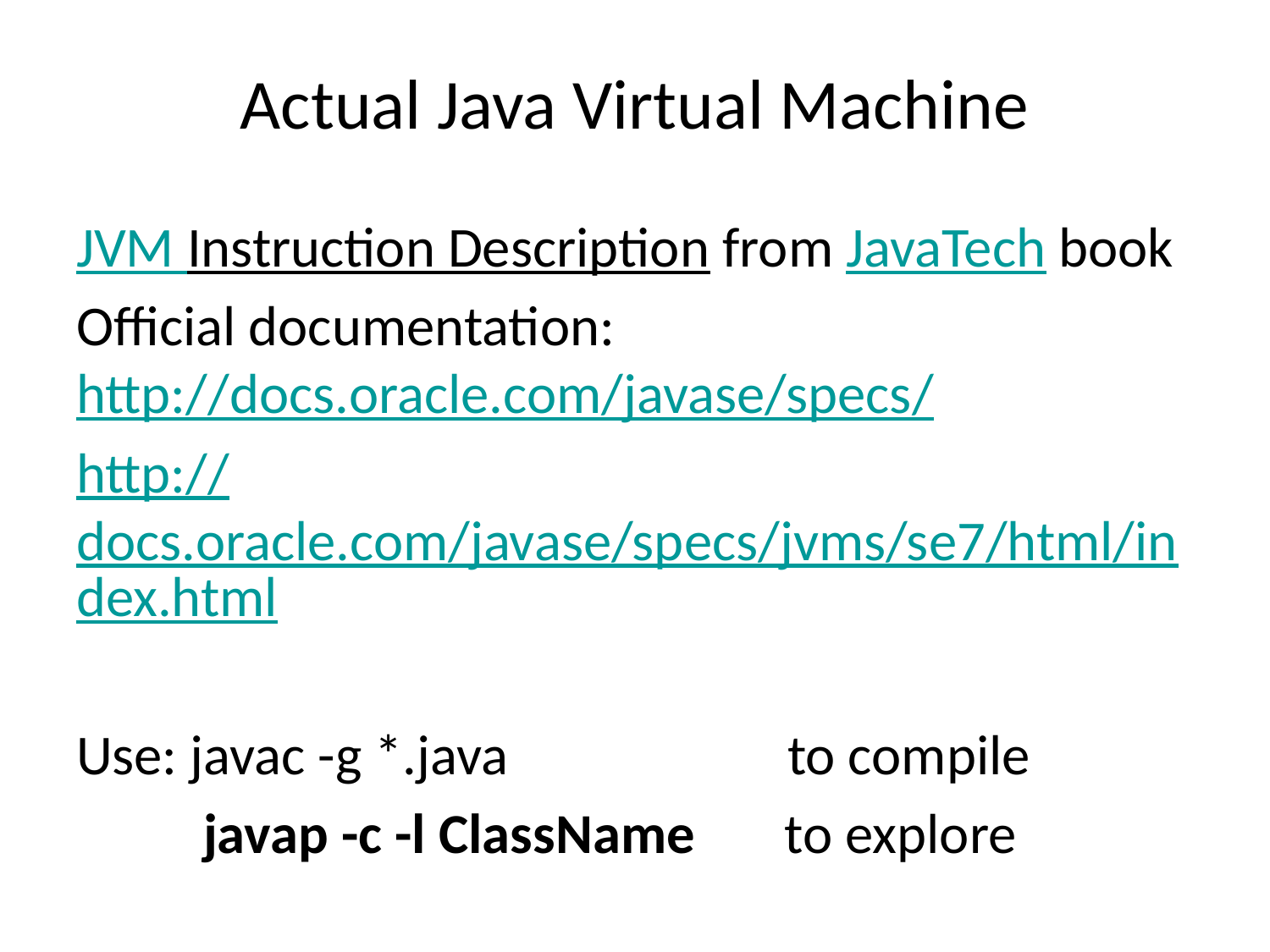

# Actual Java Virtual Machine
JVM Instruction Description from JavaTech book
Official documentation: http://docs.oracle.com/javase/specs/
http://docs.oracle.com/javase/specs/jvms/se7/html/index.html

Use: javac -g *.java		      to compile
	javap -c -l ClassName       to explore